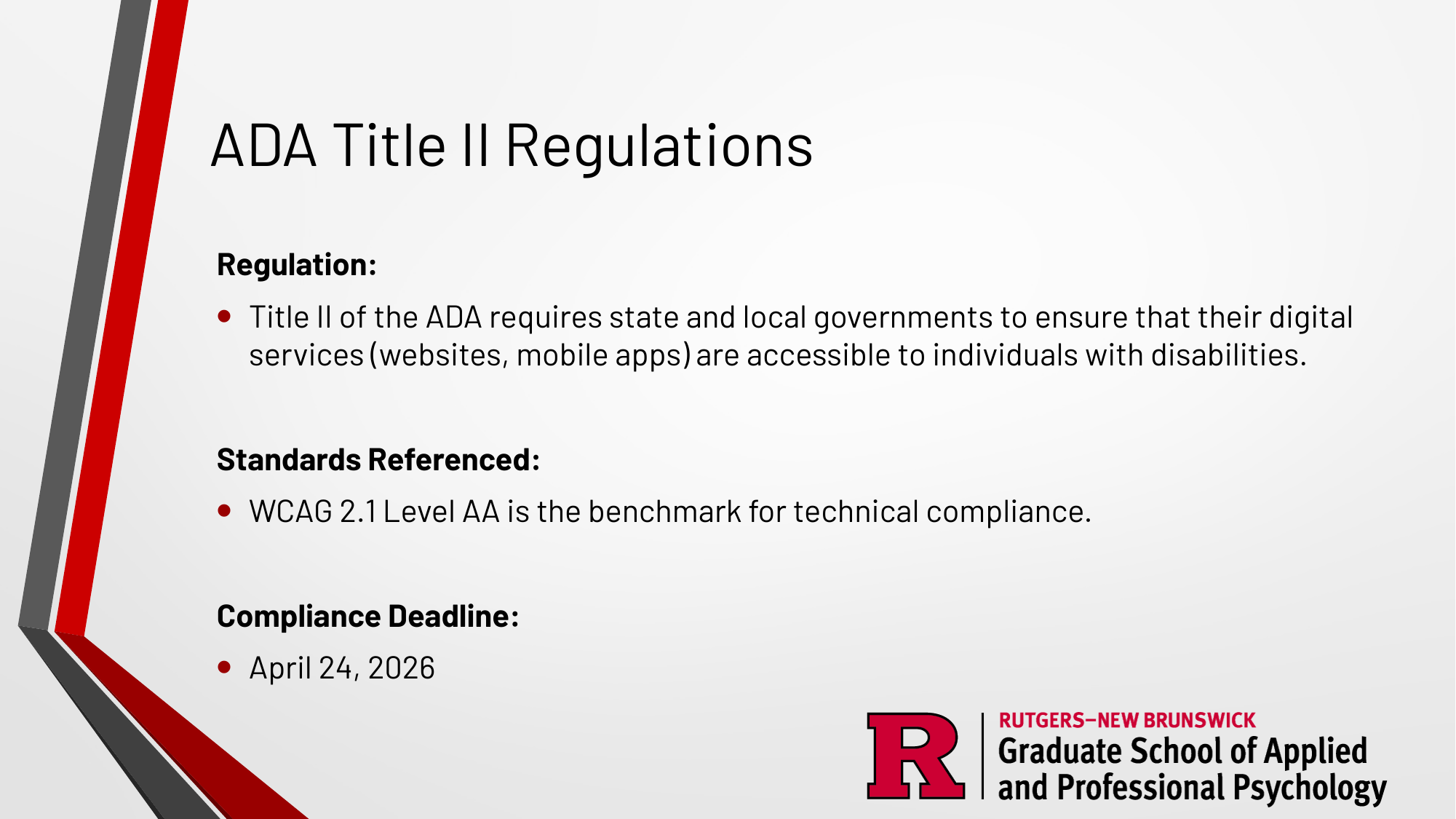

# ADA Title II Regulations
Regulation:
Title II of the ADA requires state and local governments to ensure that their digital services (websites, mobile apps) are accessible to individuals with disabilities.

Standards Referenced:
WCAG 2.1 Level AA is the benchmark for technical compliance.

Compliance Deadline:
April 24, 2026